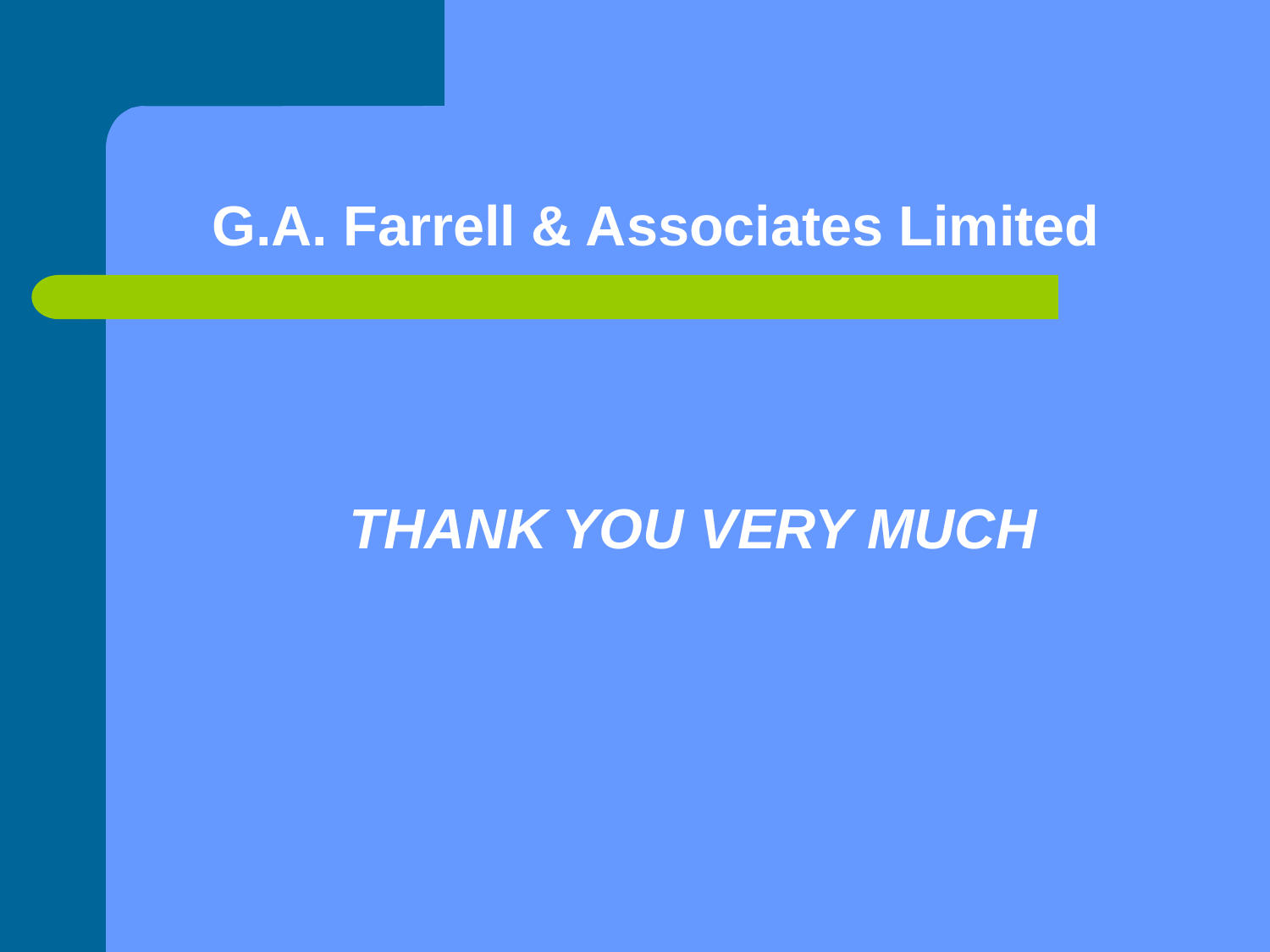

# G.A. Farrell & Associates Limited

THANK YOU VERY MUCH